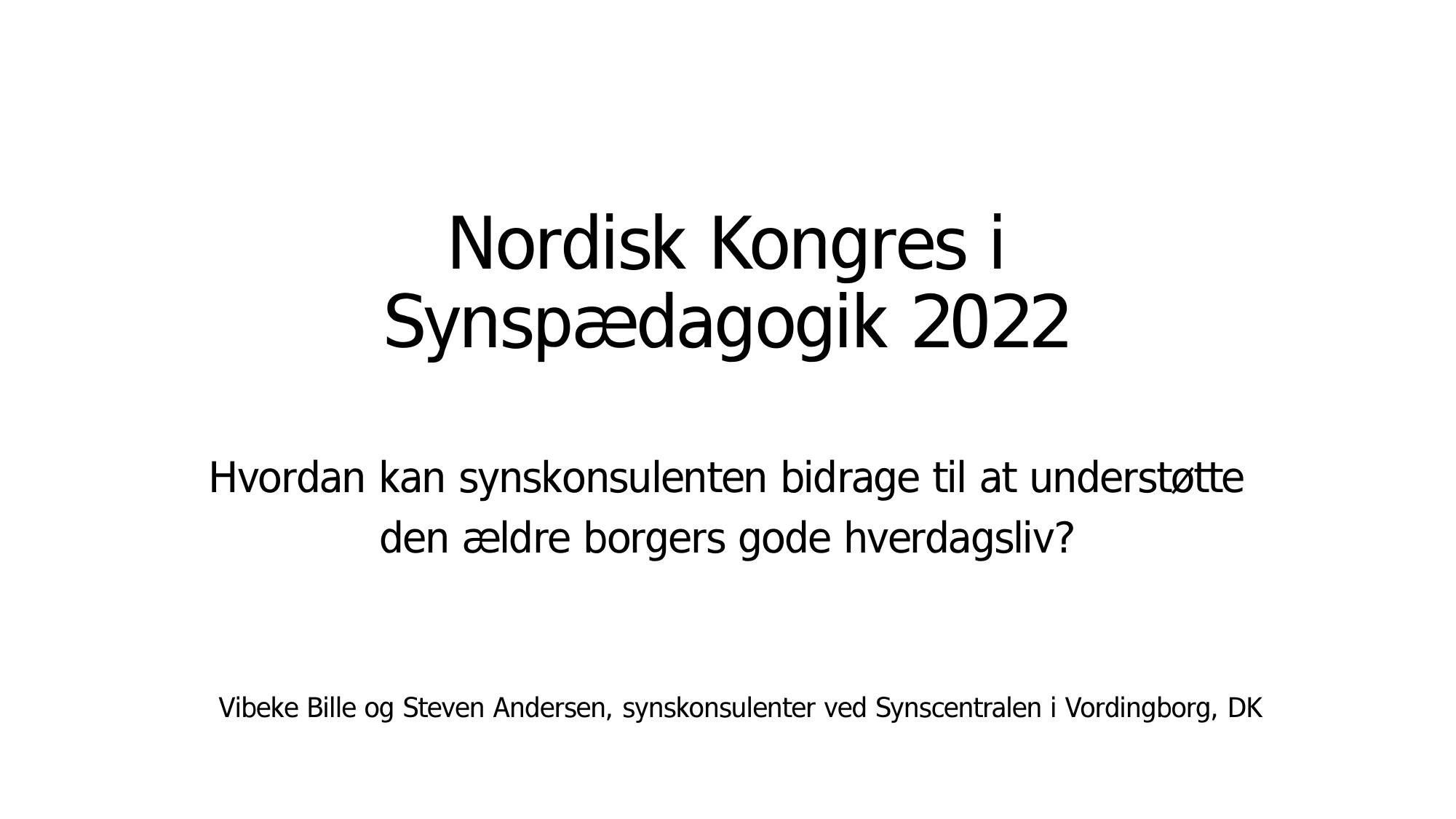

# Nordisk Kongres i Synspædagogik 2022
Hvordan kan synskonsulenten bidrage til at understøtte den ældre borgers gode hverdagsliv?

Vibeke Bille og Steven Andersen, synskonsulenter ved Synscentralen i Vordingborg, DK